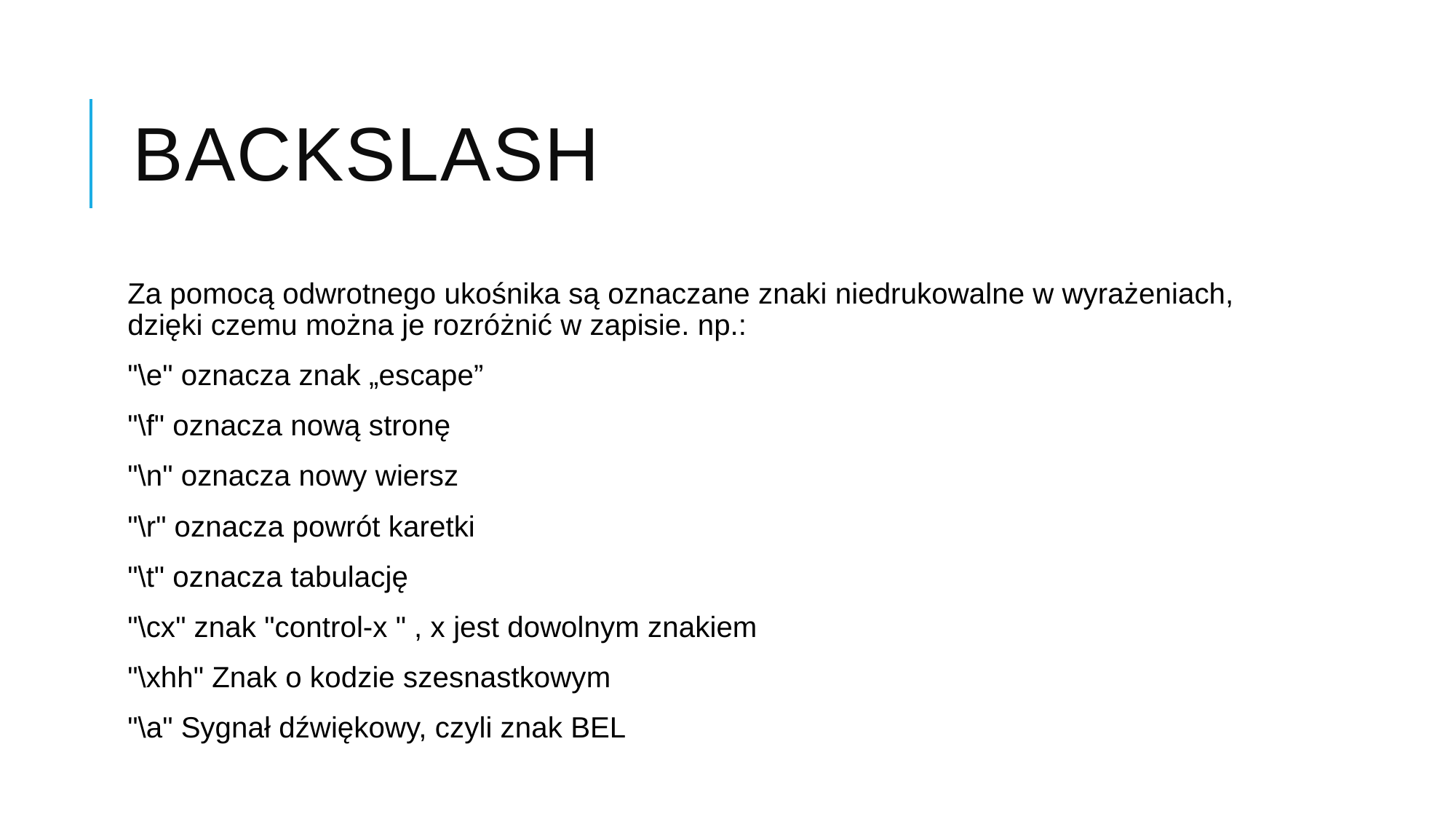

# Backslash
Za pomocą odwrotnego ukośnika są oznaczane znaki niedrukowalne w wyrażeniach, dzięki czemu można je rozróżnić w zapisie. np.:
"\e" oznacza znak „escape”
"\f" oznacza nową stronę
"\n" oznacza nowy wiersz
"\r" oznacza powrót karetki
"\t" oznacza tabulację
"\cx" znak "control-x " , x jest dowolnym znakiem
"\xhh" Znak o kodzie szesnastkowym
"\a" Sygnał dźwiękowy, czyli znak BEL